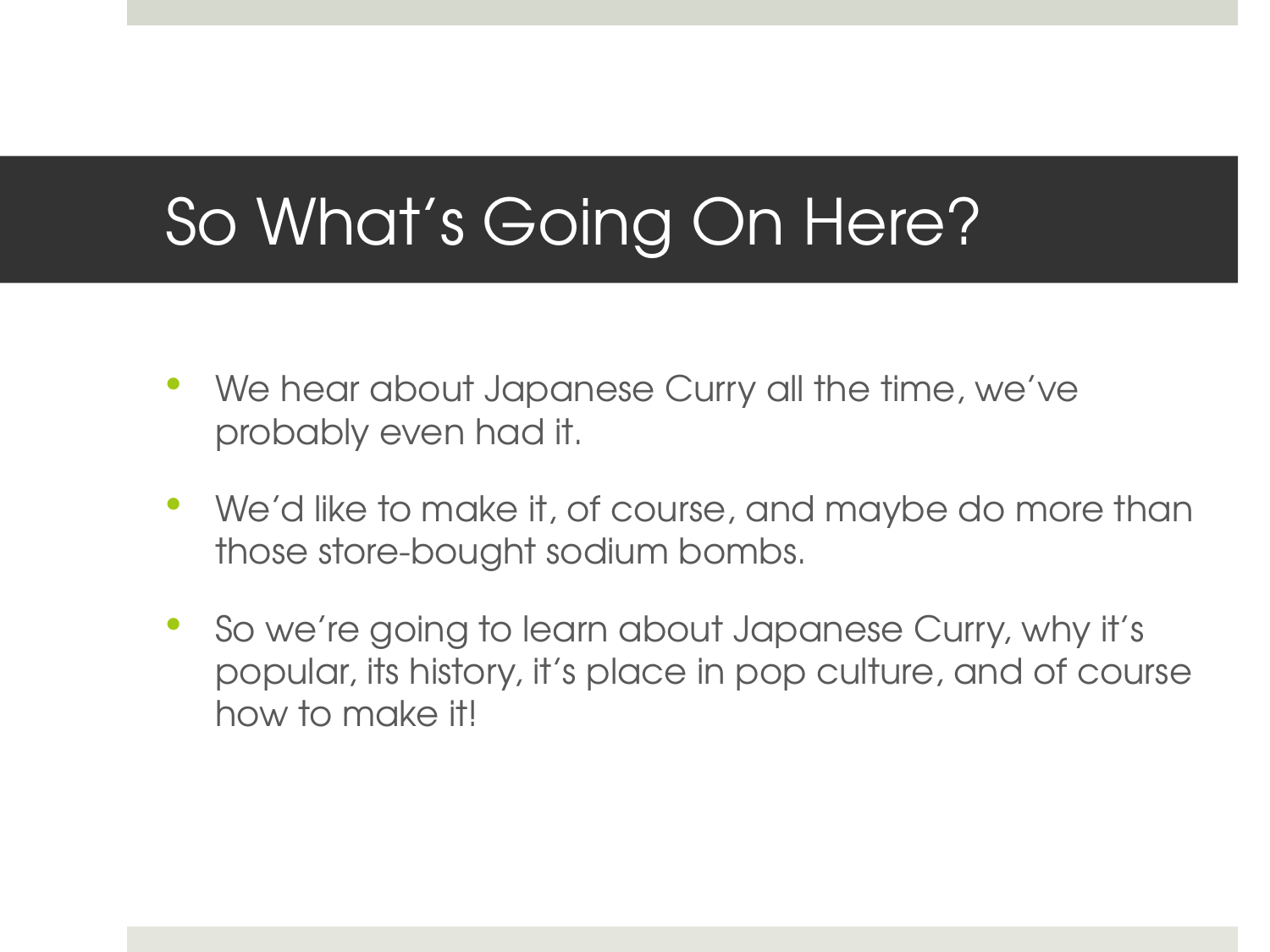

# So What’s Going On Here?
We hear about Japanese Curry all the time, we’ve probably even had it.
We’d like to make it, of course, and maybe do more than those store-bought sodium bombs.
So we’re going to learn about Japanese Curry, why it’s popular, its history, it’s place in pop culture, and of course how to make it!